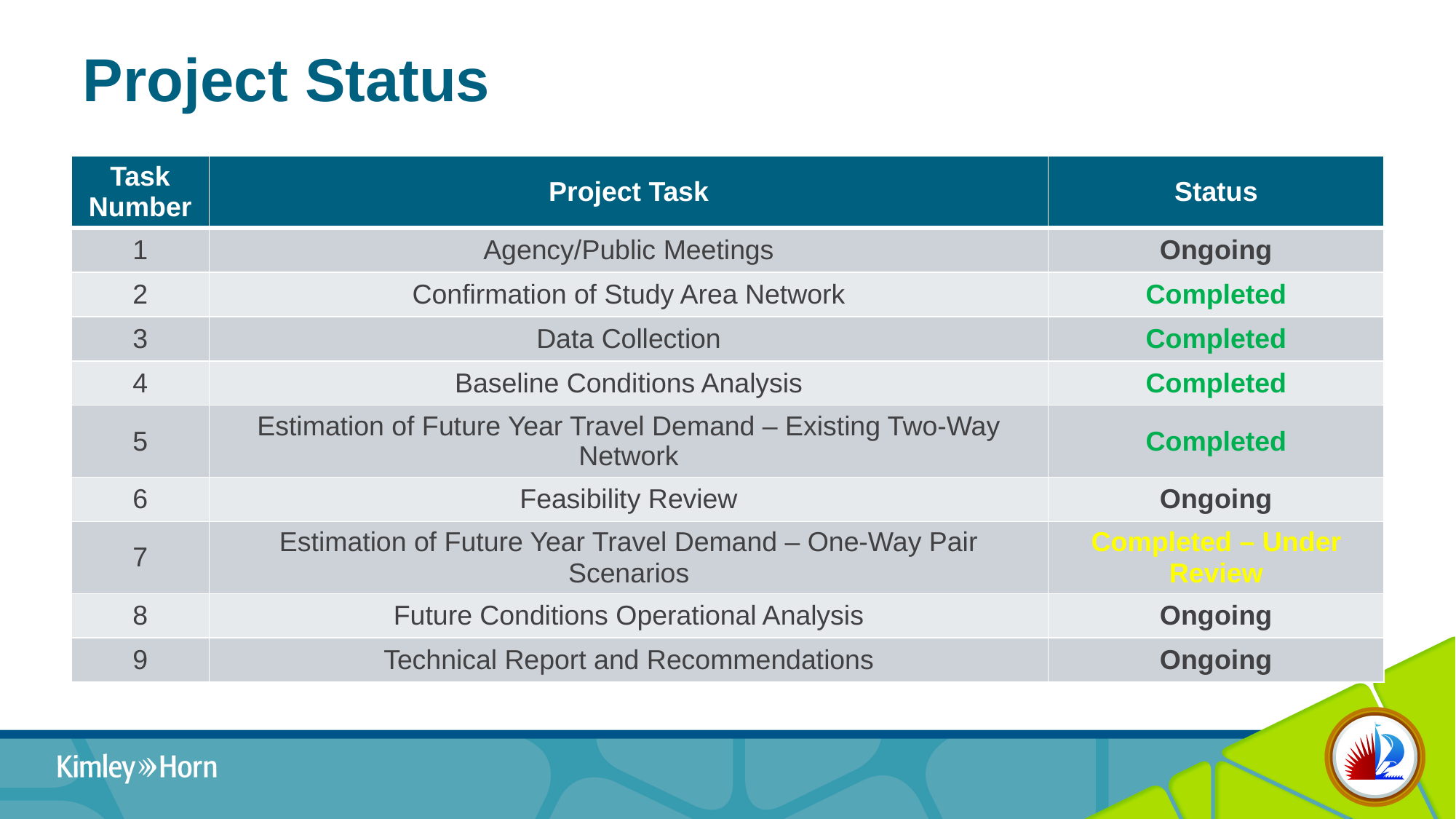

# Project Status
| Task Number | Project Task | Status |
| --- | --- | --- |
| 1 | Agency/Public Meetings | Ongoing |
| 2 | Confirmation of Study Area Network | Completed |
| 3 | Data Collection | Completed |
| 4 | Baseline Conditions Analysis | Completed |
| 5 | Estimation of Future Year Travel Demand – Existing Two-Way Network | Completed |
| 6 | Feasibility Review | Ongoing |
| 7 | Estimation of Future Year Travel Demand – One-Way Pair Scenarios | Completed – Under Review |
| 8 | Future Conditions Operational Analysis | Ongoing |
| 9 | Technical Report and Recommendations | Ongoing |